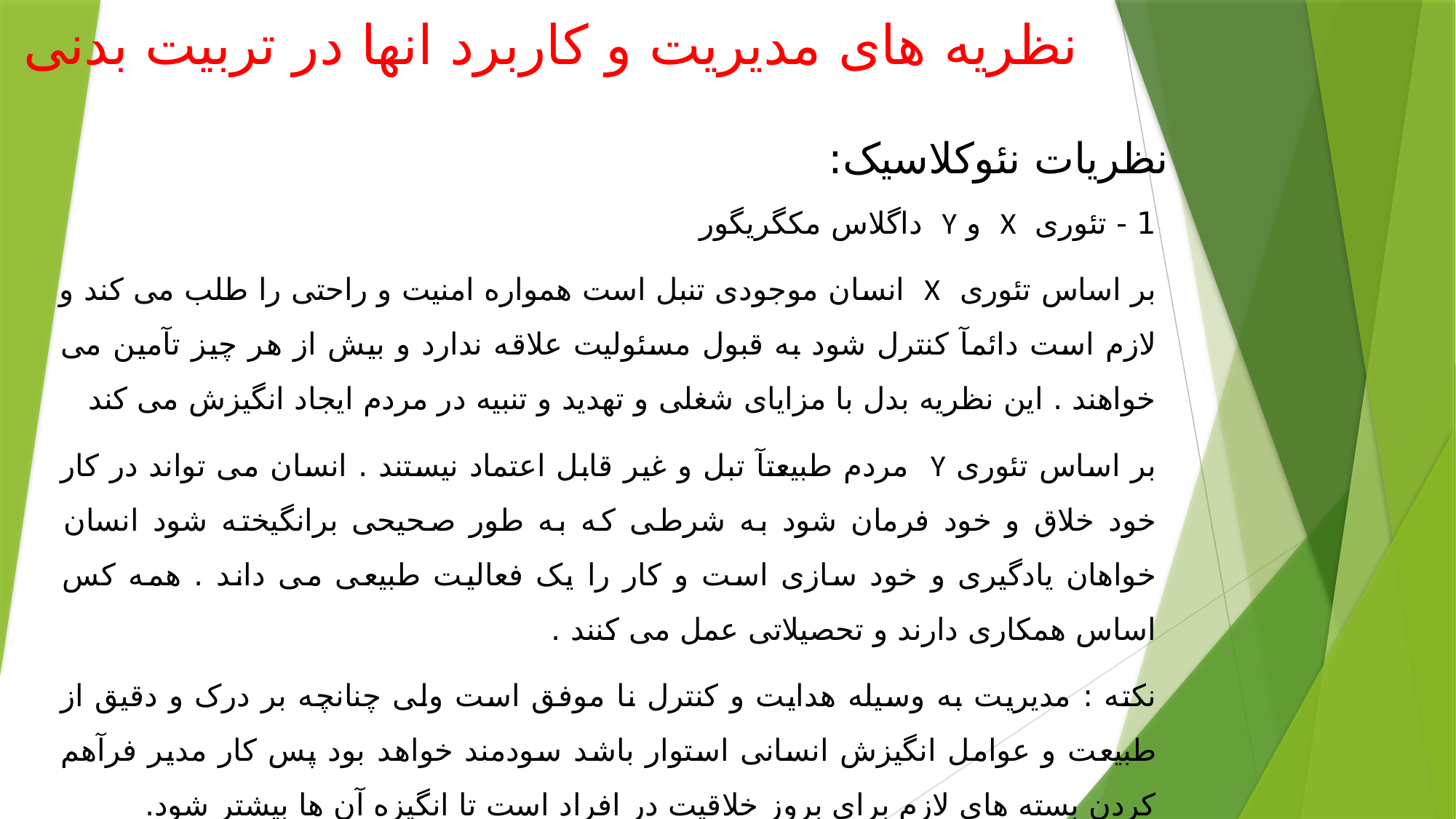

نظریه های مدیریت و کاربرد انها در تربیت بدنی
نظریات نئوکلاسیک:
1 - تئوری  X  و Y  داگلاس مکگریگور
بر اساس تئوری  X  انسان موجودی تنبل است همواره امنیت و راحتی را طلب می کند و لازم است دائمآ کنترل شود به قبول مسئولیت علاقه ندارد و بیش از هر چیز تآمین می خواهند . این نظریه بدل با مزایای شغلی و تهدید و تنبیه در مردم ایجاد انگیزش می کند
بر اساس تئوری Y  مردم طبیعتآ تبل و غیر قابل اعتماد نیستند . انسان می تواند در کار خود خلاق و خود فرمان شود به شرطی که به طور صحیحی برانگیخته شود انسان خواهان یادگیری و خود سازی است و کار را یک فعالیت طبیعی می داند . همه کس اساس همکاری دارند و تحصیلاتی عمل می کنند .
نکته : مدیریت به وسیله هدایت و کنترل نا موفق است ولی چنانچه بر درک و دقیق از طبیعت و عوامل انگیزش انسانی استوار باشد سودمند خواهد بود پس کار مدیر فرآهم کردن بسته های لازم برای بروز خلاقیت در افراد است تا انگیزه آن ها بیشتر شود.